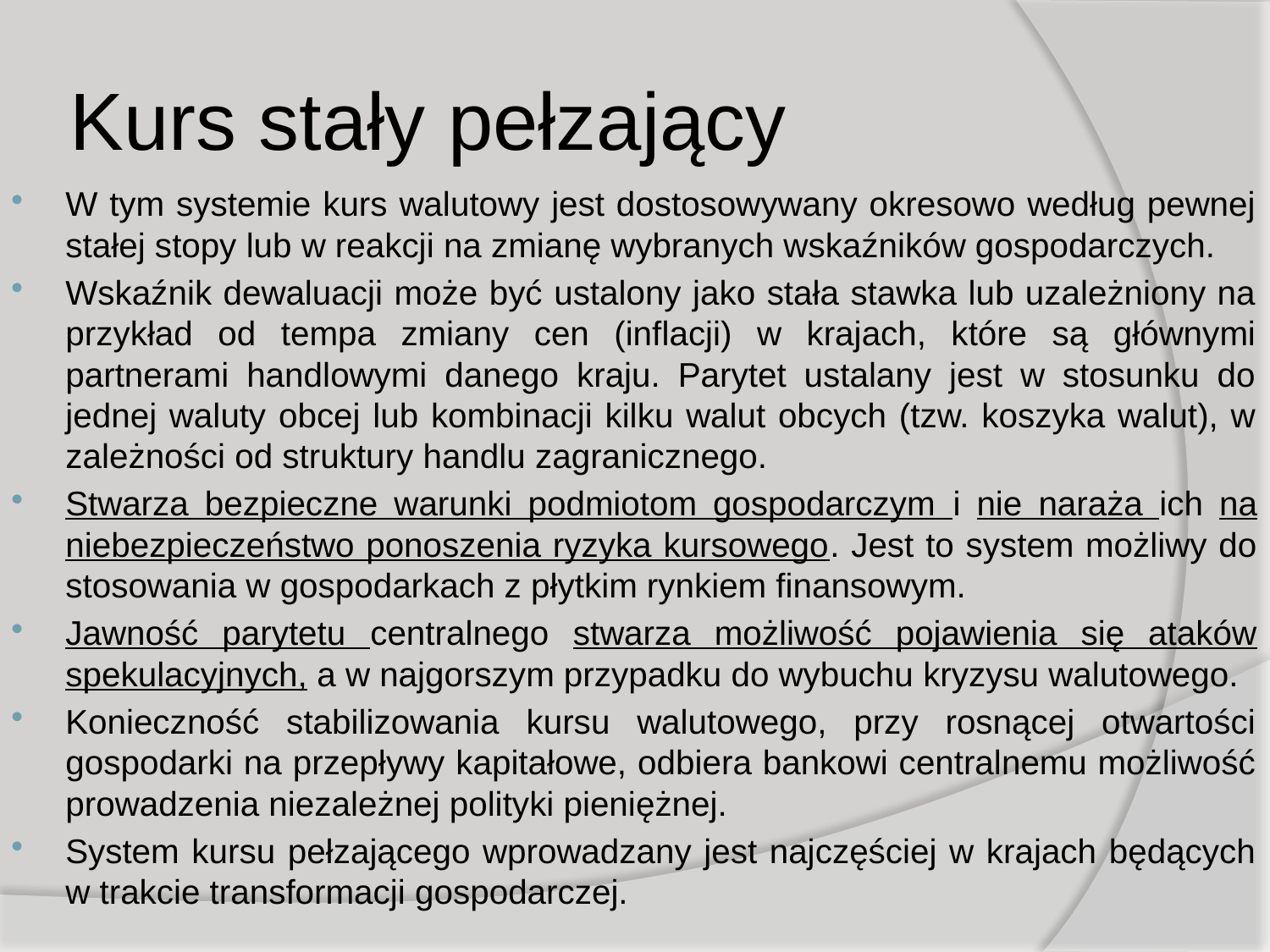

# Kurs stały pełzający
W tym systemie kurs walutowy jest dostosowywany okresowo według pewnej stałej stopy lub w reakcji na zmianę wybranych wskaźników gospodarczych.
Wskaźnik dewaluacji może być ustalony jako stała stawka lub uzależniony na przykład od tempa zmiany cen (inflacji) w krajach, które są głównymi partnerami handlowymi danego kraju. Parytet ustalany jest w stosunku do jednej waluty obcej lub kombinacji kilku walut obcych (tzw. koszyka walut), w zależności od struktury handlu zagranicznego.
Stwarza bezpieczne warunki podmiotom gospodarczym i nie naraża ich na niebezpieczeństwo ponoszenia ryzyka kursowego. Jest to system możliwy do stosowania w gospodarkach z płytkim rynkiem finansowym.
Jawność parytetu centralnego stwarza możliwość pojawienia się ataków spekulacyjnych, a w najgorszym przypadku do wybuchu kryzysu walutowego.
Konieczność stabilizowania kursu walutowego, przy rosnącej otwartości gospodarki na przepływy kapitałowe, odbiera bankowi centralnemu możliwość prowadzenia niezależnej polityki pieniężnej.
System kursu pełzającego wprowadzany jest najczęściej w krajach będących w trakcie transformacji gospodarczej.